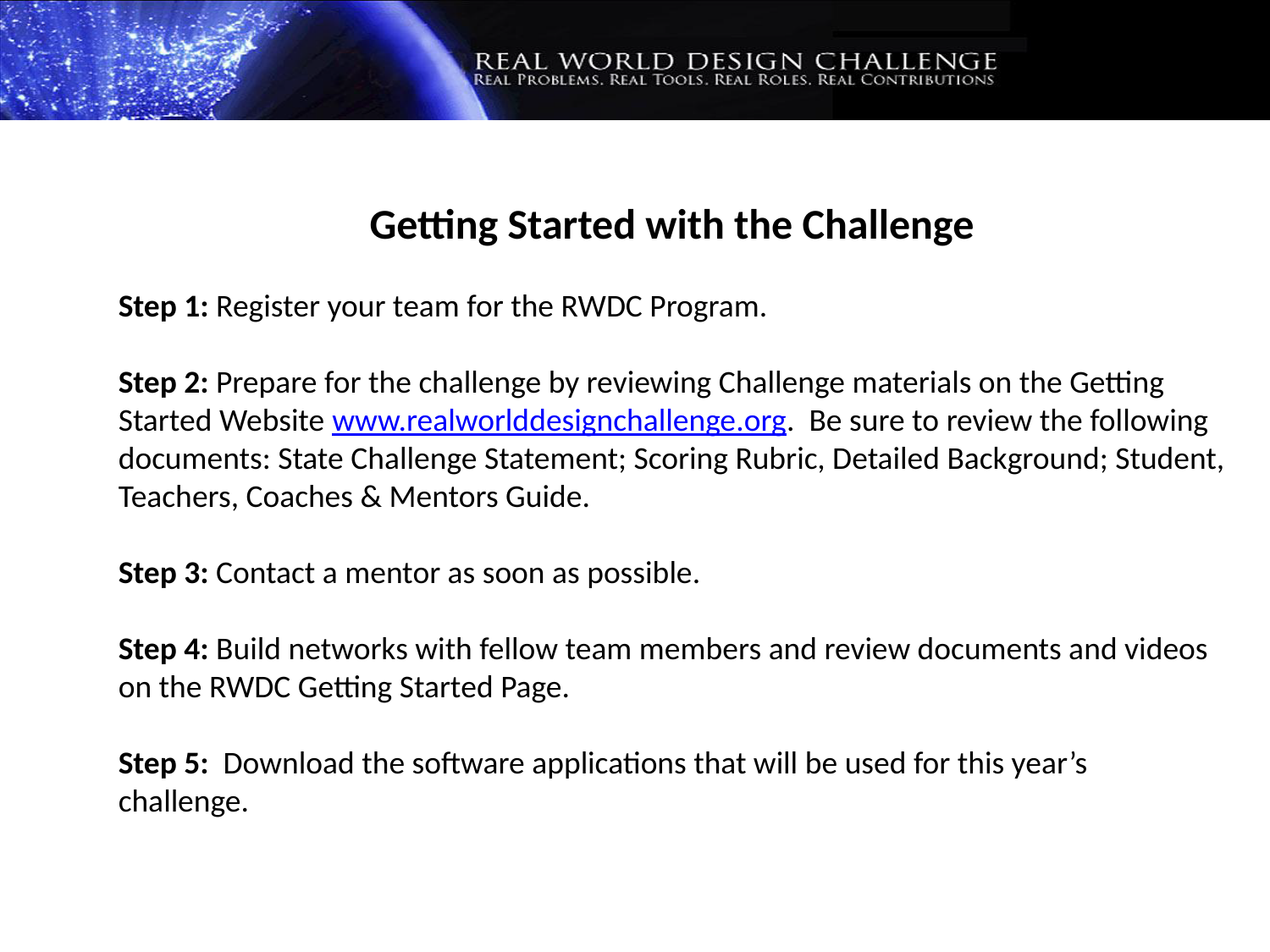

Getting Started with the Challenge

Step 1: Register your team for the RWDC Program.

Step 2: Prepare for the challenge by reviewing Challenge materials on the Getting Started Website www.realworlddesignchallenge.org.  Be sure to review the following documents: State Challenge Statement; Scoring Rubric, Detailed Background; Student, Teachers, Coaches & Mentors Guide.

Step 3: Contact a mentor as soon as possible.

Step 4: Build networks with fellow team members and review documents and videos on the RWDC Getting Started Page.

Step 5:  Download the software applications that will be used for this year’s challenge.